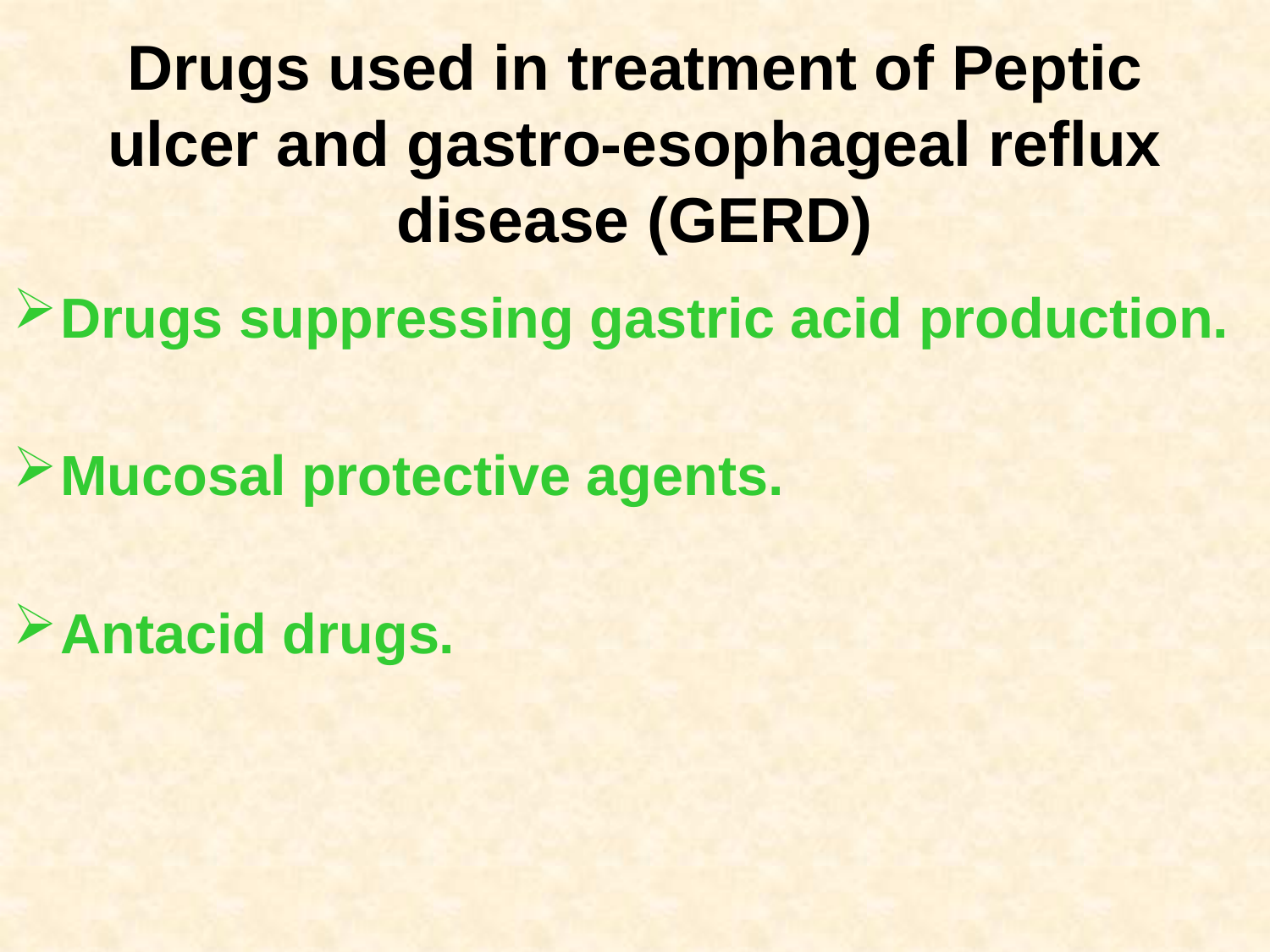

# Drugs used in treatment of Peptic ulcer and gastro-esophageal reflux disease (GERD)
Drugs suppressing gastric acid production.

Mucosal protective agents.

Antacid drugs.